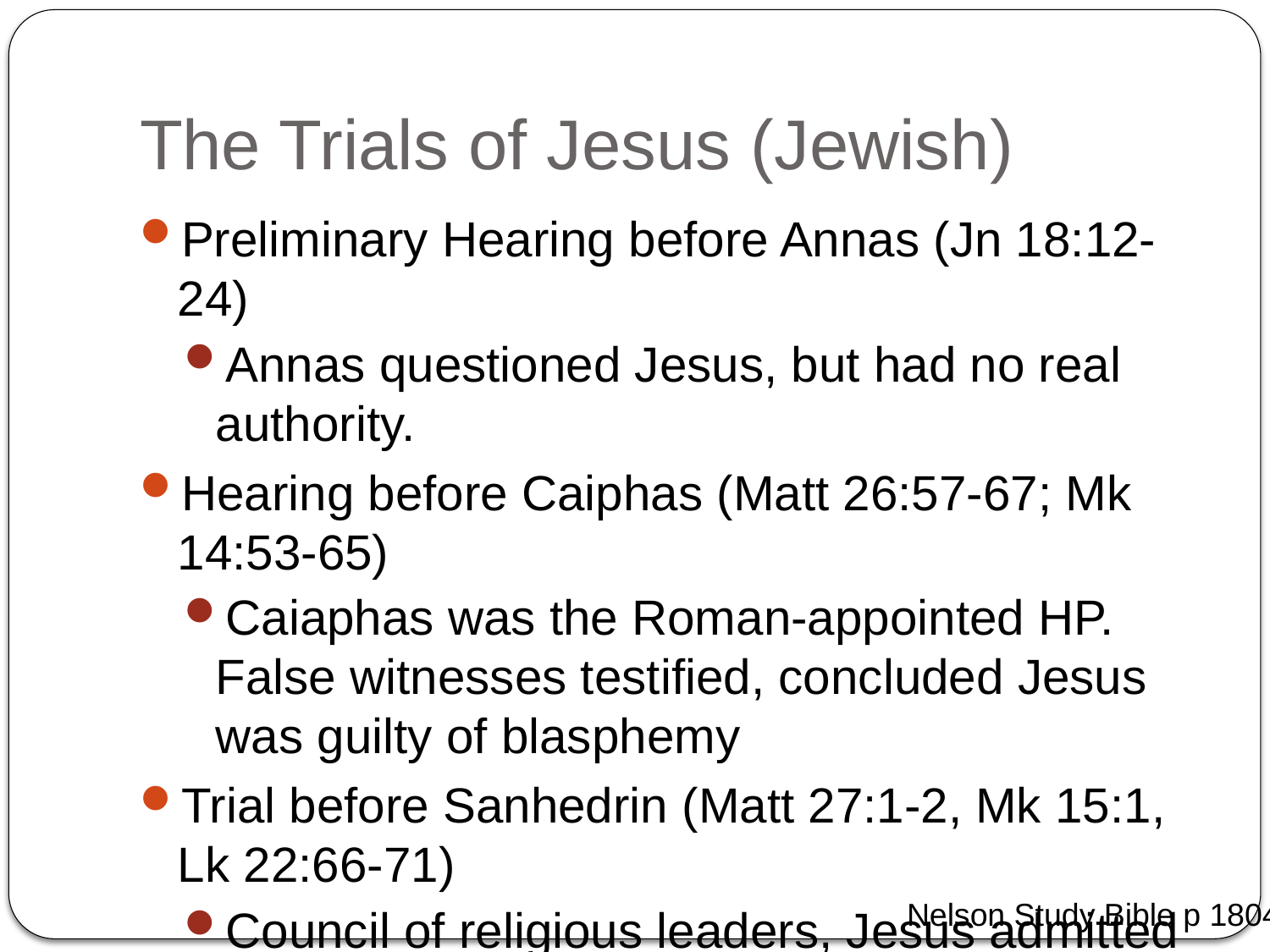

# The Trials of Jesus (Jewish)
Preliminary Hearing before Annas (Jn 18:12-24)
Annas questioned Jesus, but had no real authority.
Hearing before Caiphas (Matt 26:57-67; Mk 14:53-65)
Caiaphas was the Roman-appointed HP. False witnesses testified, concluded Jesus was guilty of blasphemy
Trial before Sanhedrin (Matt 27:1-2, Mk 15:1, Lk 22:66-71)
Council of religious leaders, Jesus admitted his Sonship.
Nelson Study Bible p 1804